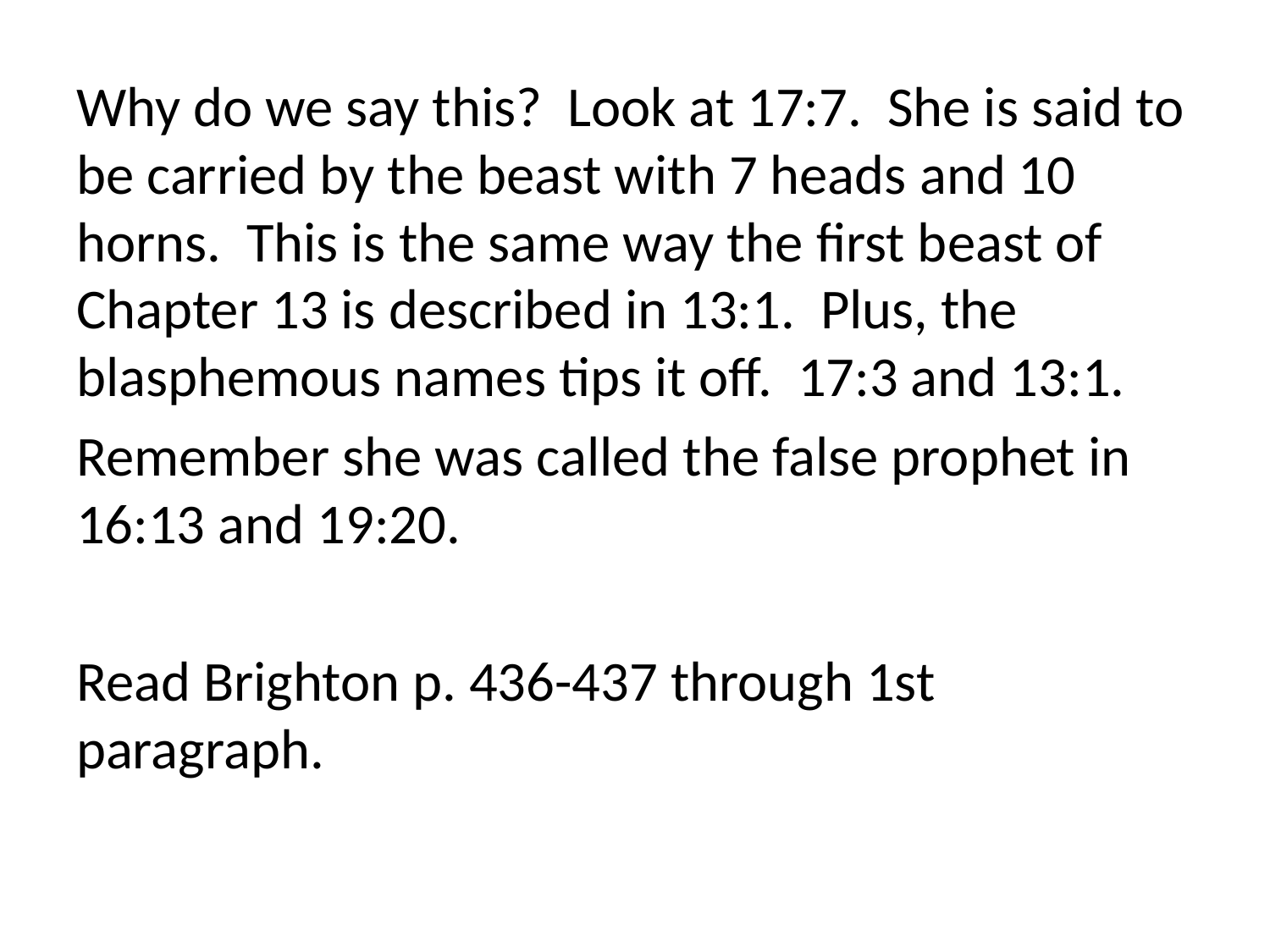

Why do we say this?  Look at 17:7.  She is said to be carried by the beast with 7 heads and 10 horns.  This is the same way the first beast of Chapter 13 is described in 13:1.  Plus, the blasphemous names tips it off.  17:3 and 13:1.
Remember she was called the false prophet in 16:13 and 19:20.

Read Brighton p. 436-437 through 1st paragraph.